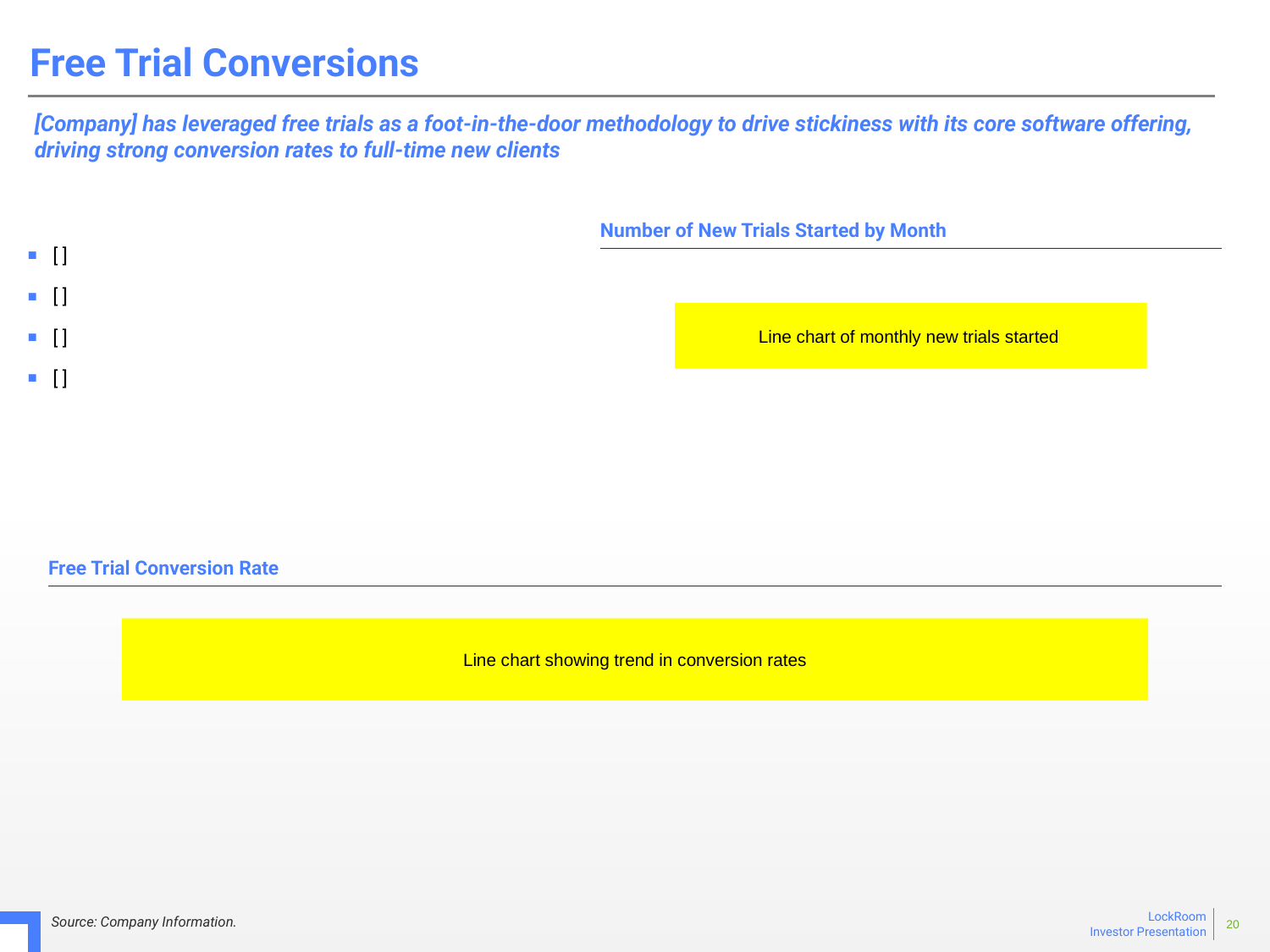

# Free Trial Conversions
[Company] has leveraged free trials as a foot-in-the-door methodology to drive stickiness with its core software offering, driving strong conversion rates to full-time new clients
Number of New Trials Started by Month
[ ]
[ ]
[ ]
[ ]
Line chart of monthly new trials started
Free Trial Conversion Rate
Line chart showing trend in conversion rates
20
Source: Company Information.